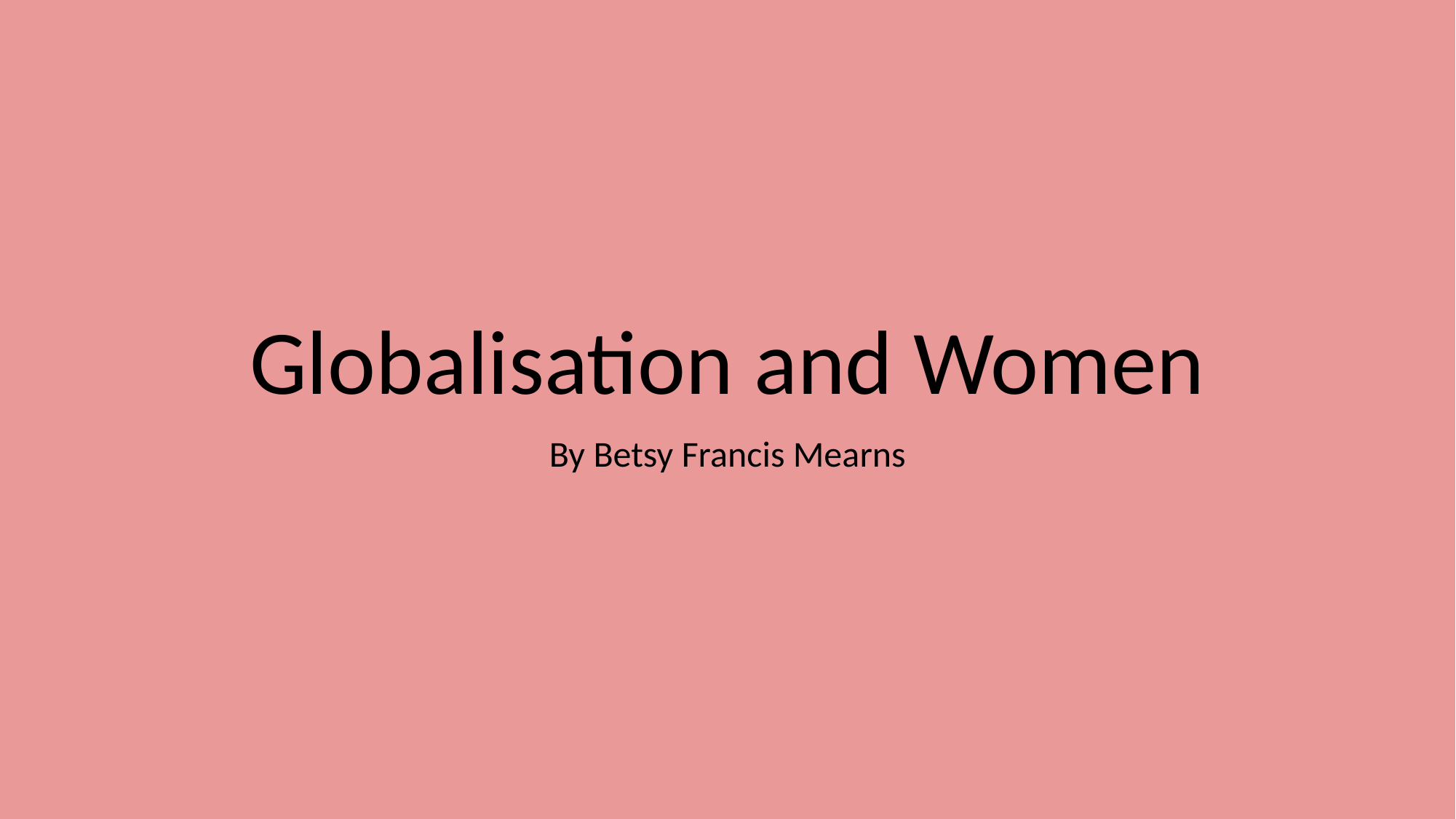

# Globalisation and Women
By Betsy Francis Mearns